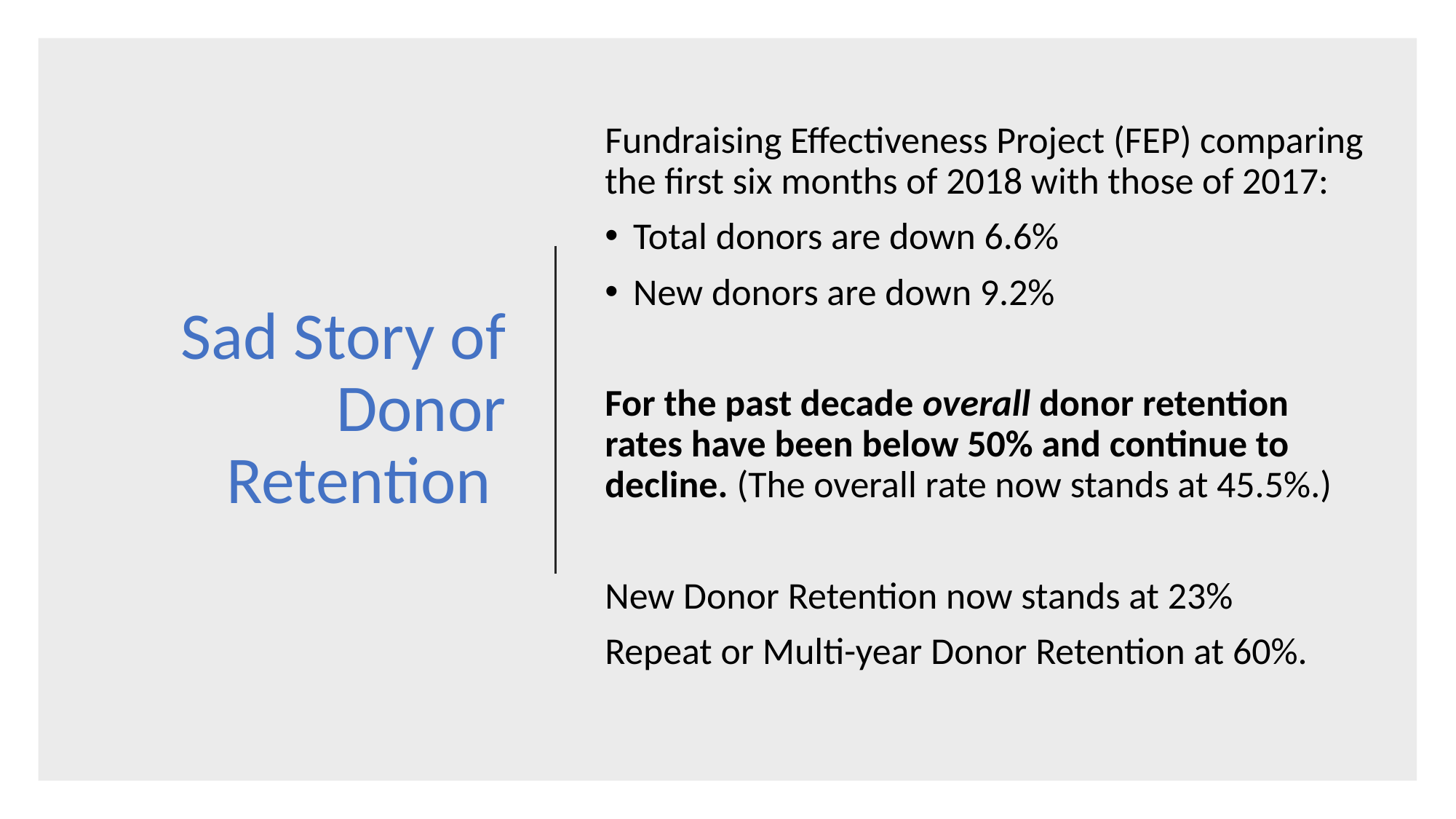

# Sad Story of Donor Retention
Fundraising Effectiveness Project (FEP) comparing the first six months of 2018 with those of 2017:
Total donors are down 6.6%
New donors are down 9.2%

For the past decade overall donor retention rates have been below 50% and continue to decline. (The overall rate now stands at 45.5%.)

New Donor Retention now stands at 23%
Repeat or Multi-year Donor Retention at 60%.